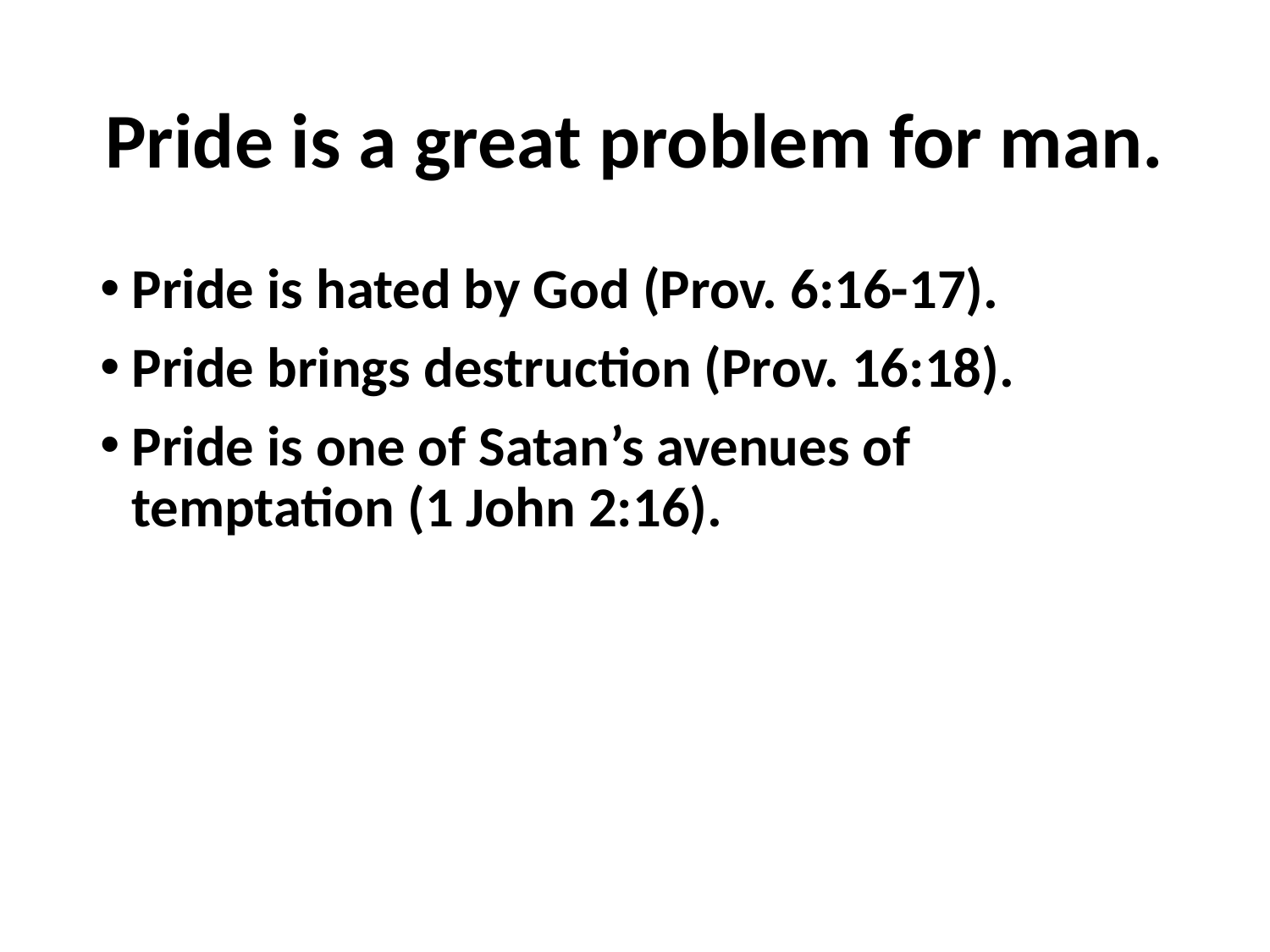

# Pride is a great problem for man.
Pride is hated by God (Prov. 6:16-17).
Pride brings destruction (Prov. 16:18).
Pride is one of Satan’s avenues of temptation (1 John 2:16).